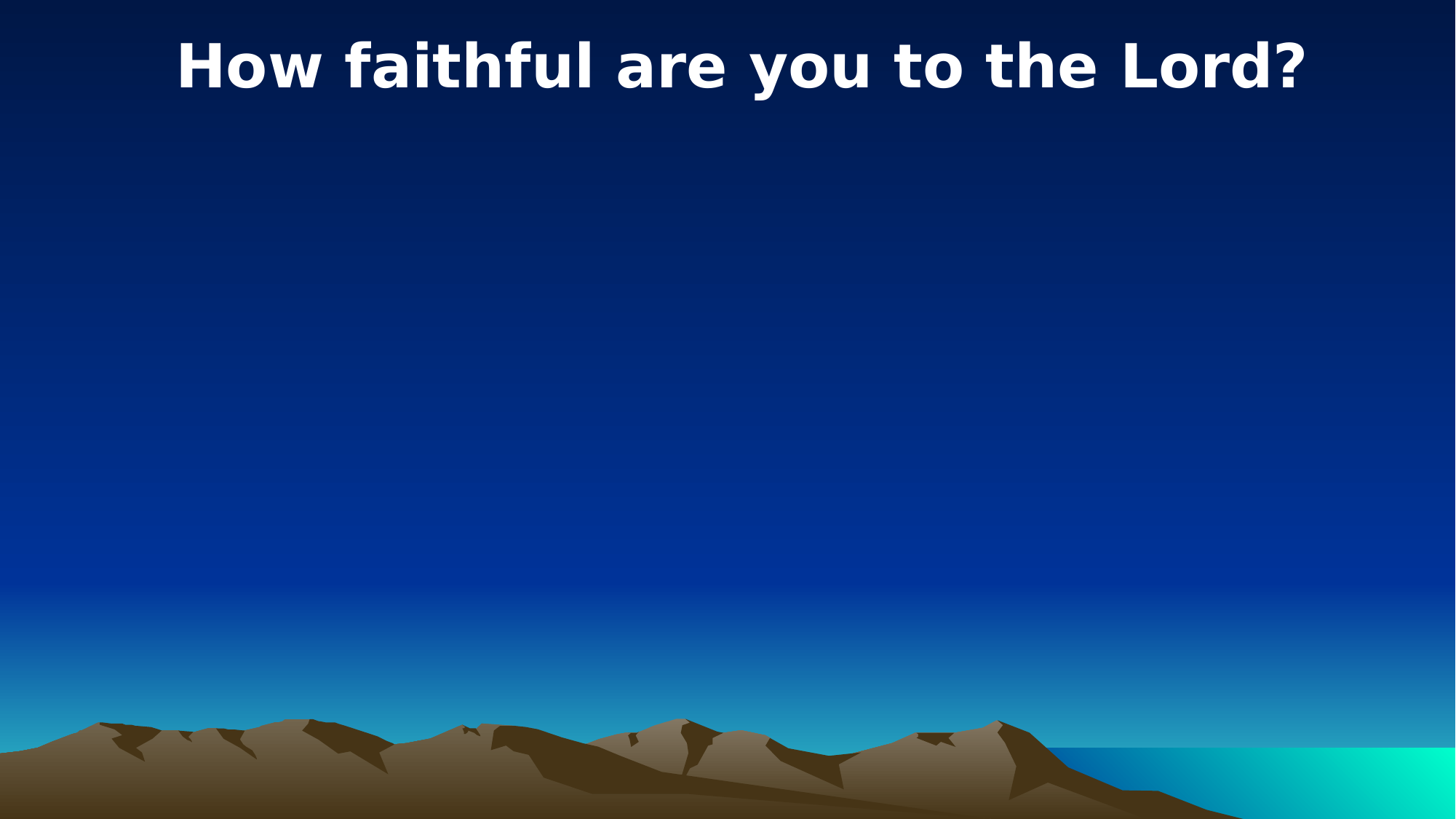

How faithful are you to the Lord?